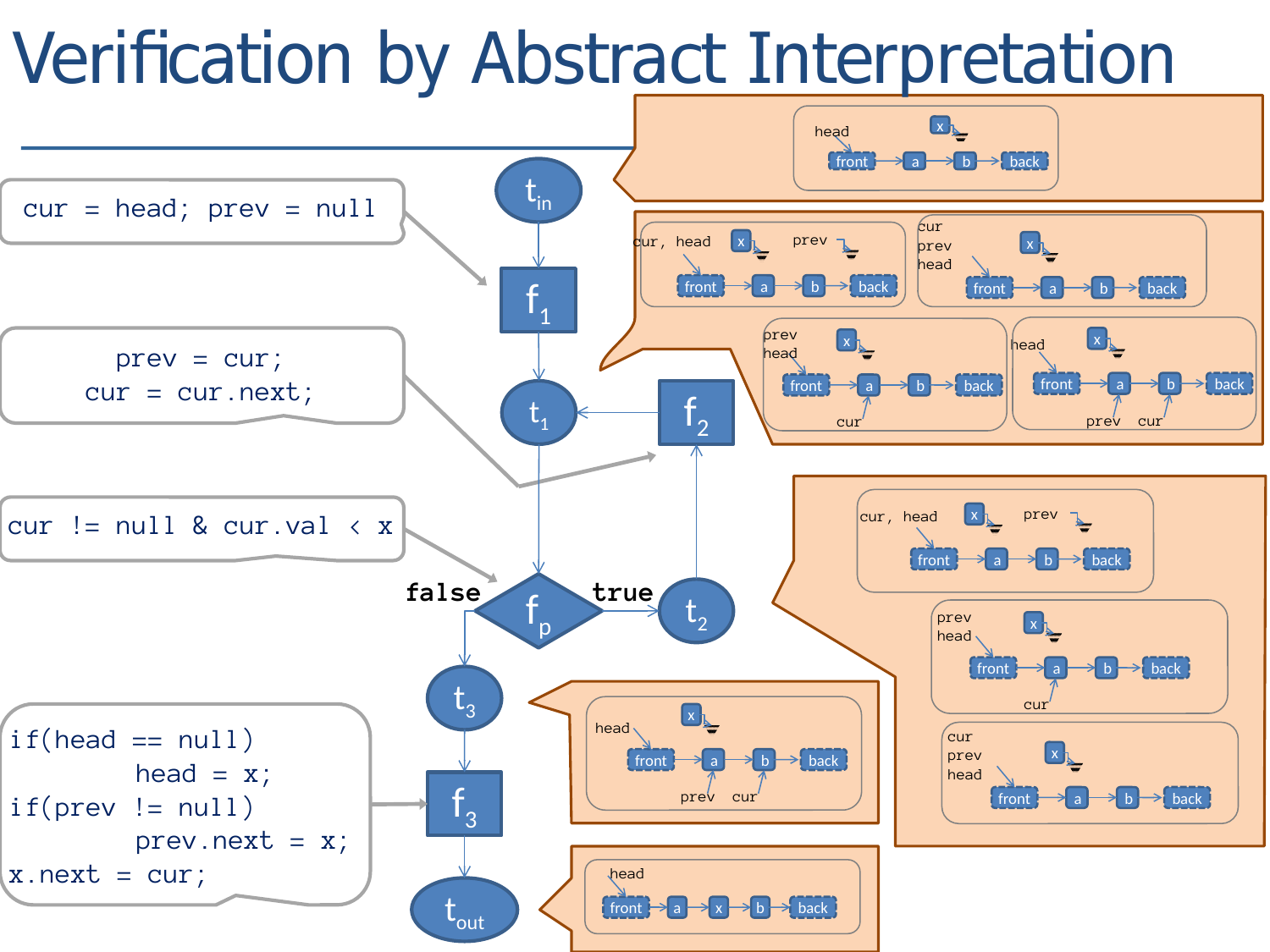

# Verification by Abstract Interpretation

head
x

front
a
b
back
tin
f1
t1
f2
false
true
fp
t2
t3
f3
tout
cur = head; prev = null
cur
prev
head
x

front
a
b
back

prev
cur, head
x

front
a
b
back

head
x

front
a
b
back
prev
cur
prev
head
x

front
a
b
back
cur

prev = cur;
cur = cur.next;

cur != null & cur.val < x
prev
cur, head
x

front
a
b
back
prev
head
x

front
a
b
back
cur

head
x

front
a
b
back
prev
cur

if(head == null)
	head = x;
if(prev != null)
	prev.next = x;
x.next = cur;
cur
prev
head
x

front
a
b
back

head
front
a
x
b
back